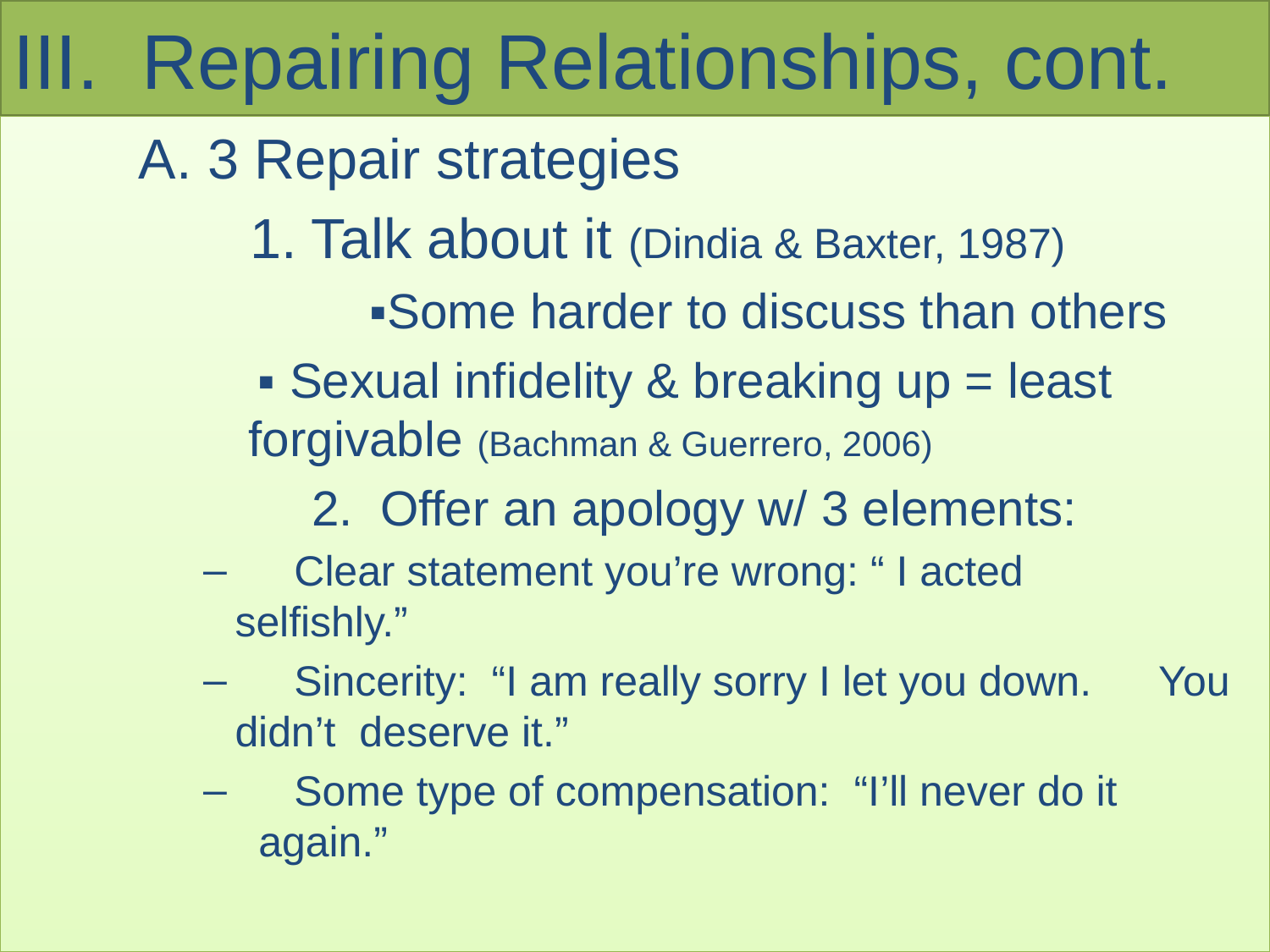

# III.  Repairing Relationships, cont.
	     A. 3 Repair strategies
		    1. Talk about it (Dindia & Baxter, 1987)
	 		▪Some harder to discuss than others
    ▪ Sexual infidelity & breaking up = least       	  forgivable (Bachman & Guerrero, 2006)
		     2.  Offer an apology w/ 3 elements:
     Clear statement you’re wrong: “ I acted    	   selfishly.”
     Sincerity:  “I am really sorry I let you down. 	   You didn’t  deserve it.”
     Some type of compensation:  “I’ll never do it 	   again.”